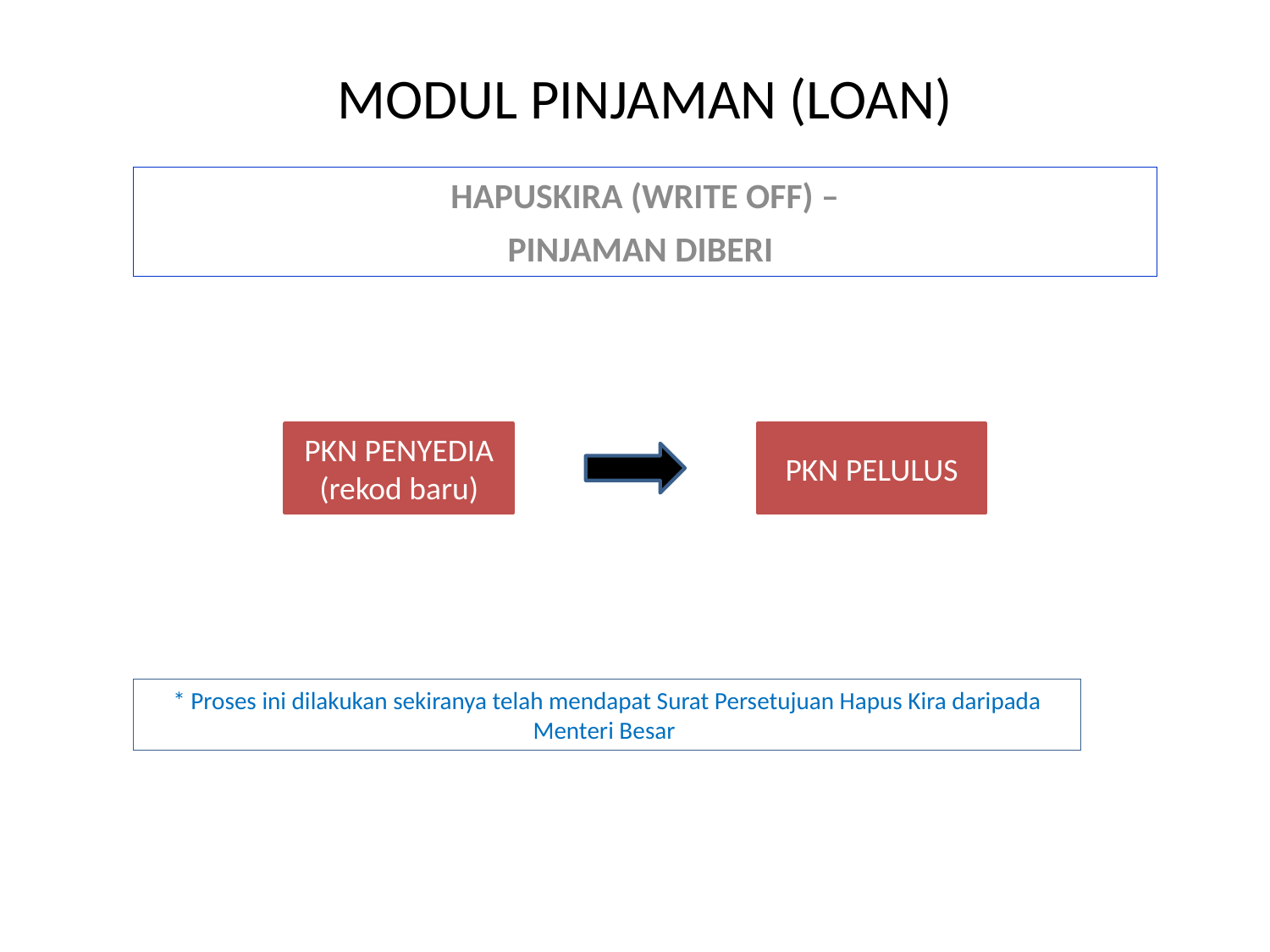

MODUL PINJAMAN (LOAN)
HAPUSKIRA (WRITE OFF) –
PINJAMAN DIBERI

PKN PENYEDIA
(rekod baru)
PKN PELULUS

* Proses ini dilakukan sekiranya telah mendapat Surat Persetujuan Hapus Kira daripada Menteri Besar